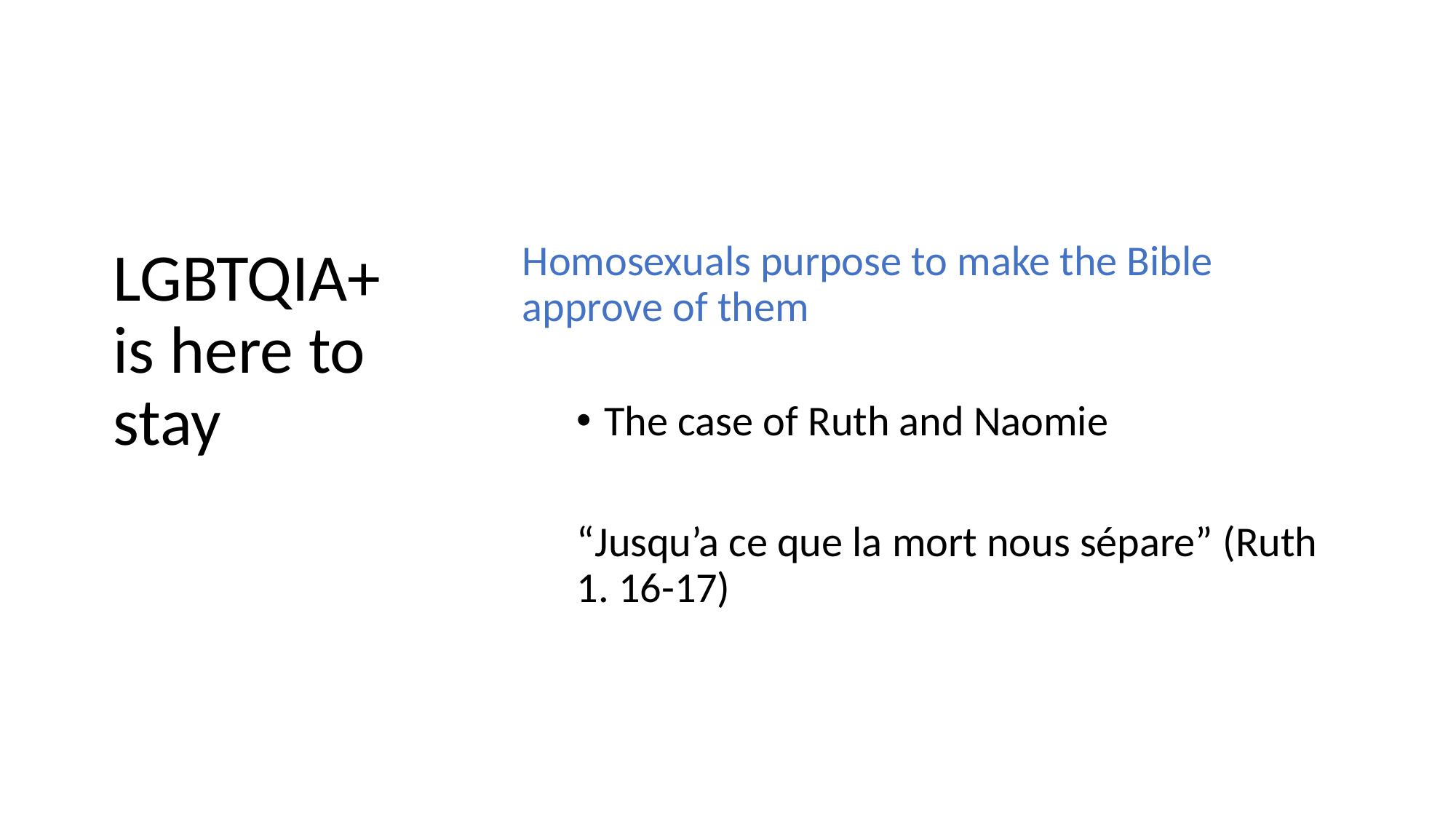

# LGBTQIA+ is here to stay
Homosexuals purpose to make the Bible approve of them

The case of Ruth and Naomie

“Jusqu’a ce que la mort nous sépare” (Ruth 1. 16-17)